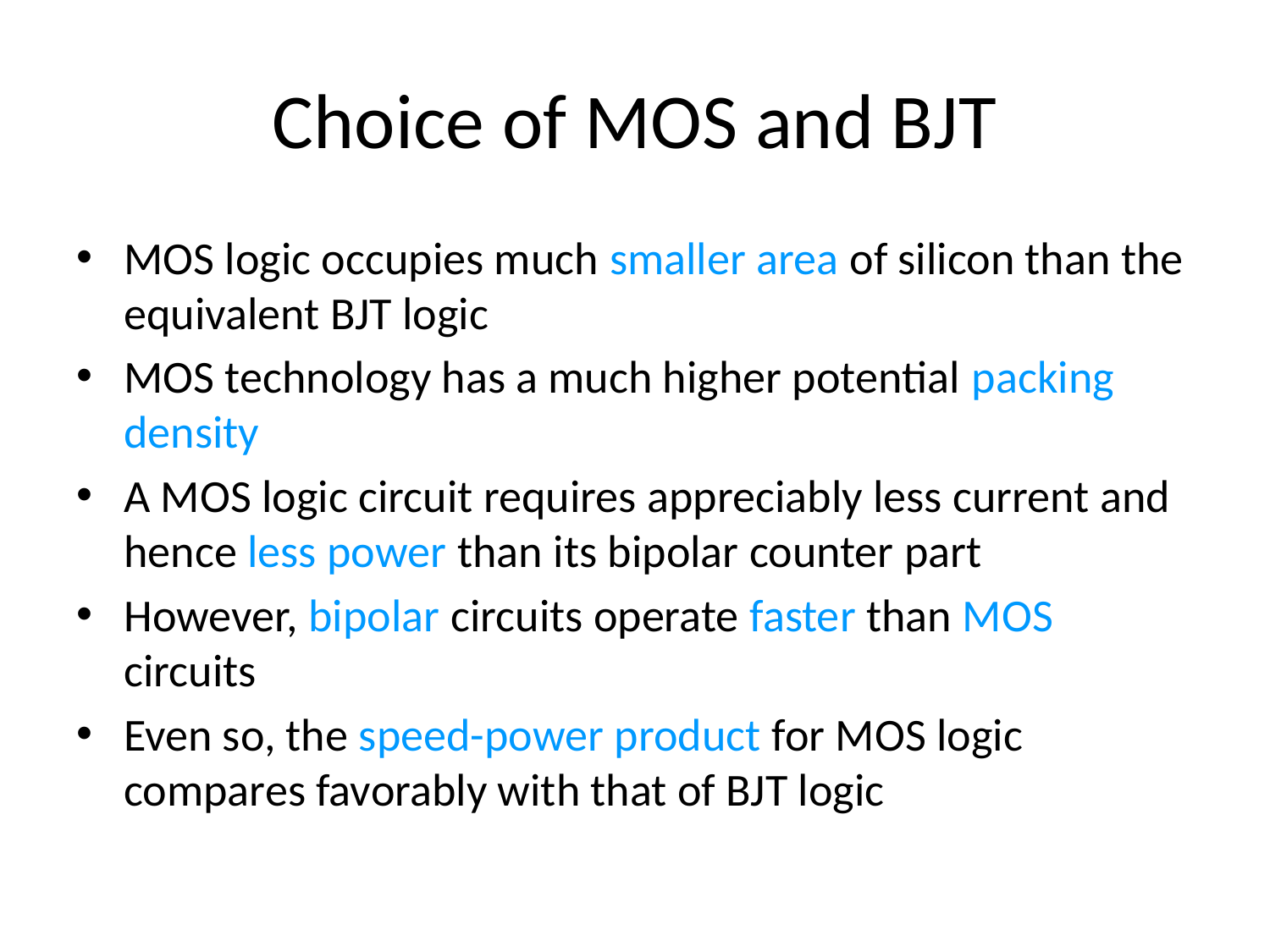

# Choice of MOS and BJT
MOS logic occupies much smaller area of silicon than the equivalent BJT logic
MOS technology has a much higher potential packing density
A MOS logic circuit requires appreciably less current and hence less power than its bipolar counter part
However, bipolar circuits operate faster than MOS circuits
Even so, the speed-power product for MOS logic compares favorably with that of BJT logic